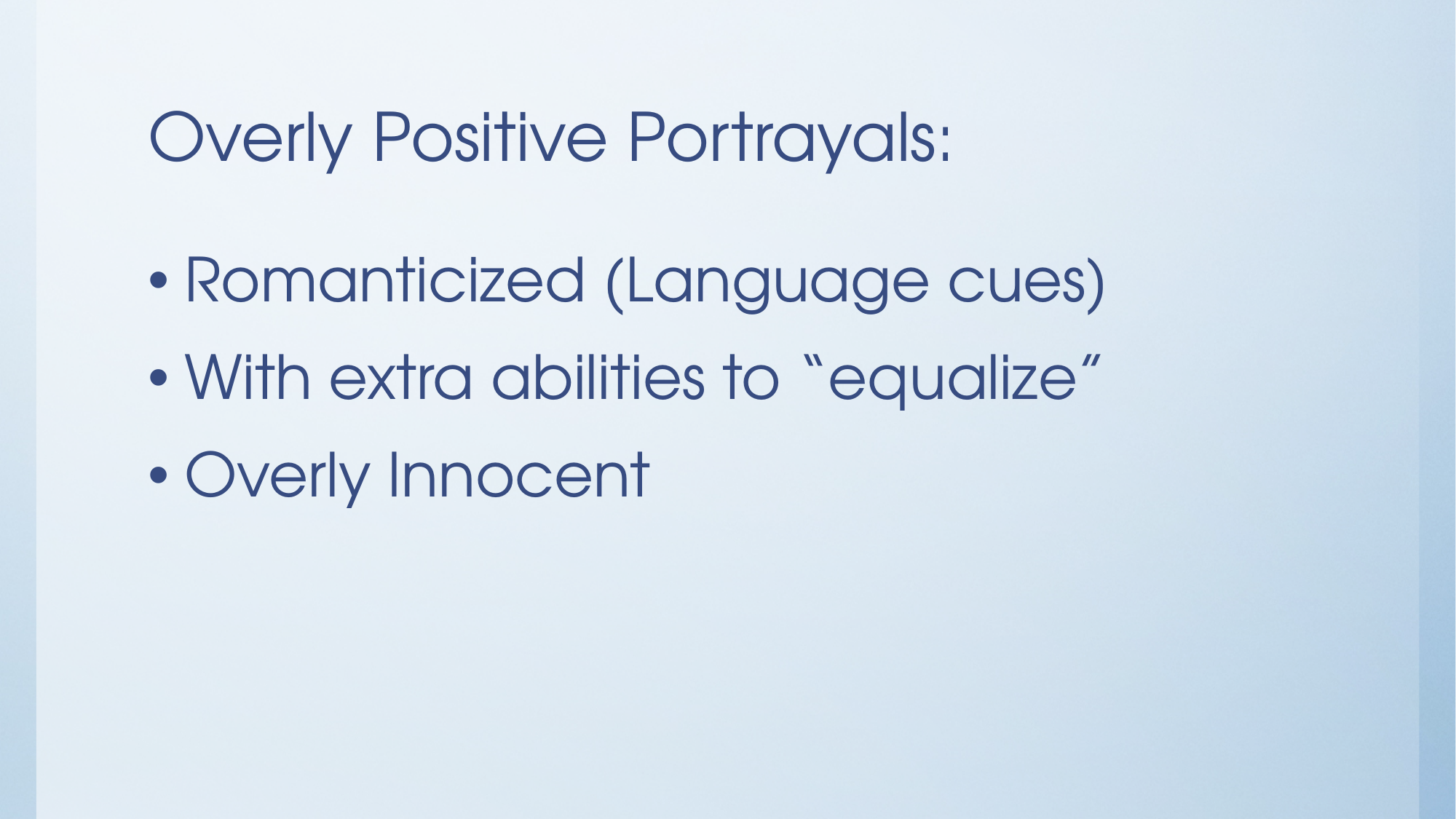

# Overly Positive Portrayals:
Romanticized (Language cues)
With extra abilities to “equalize”
Overly Innocent